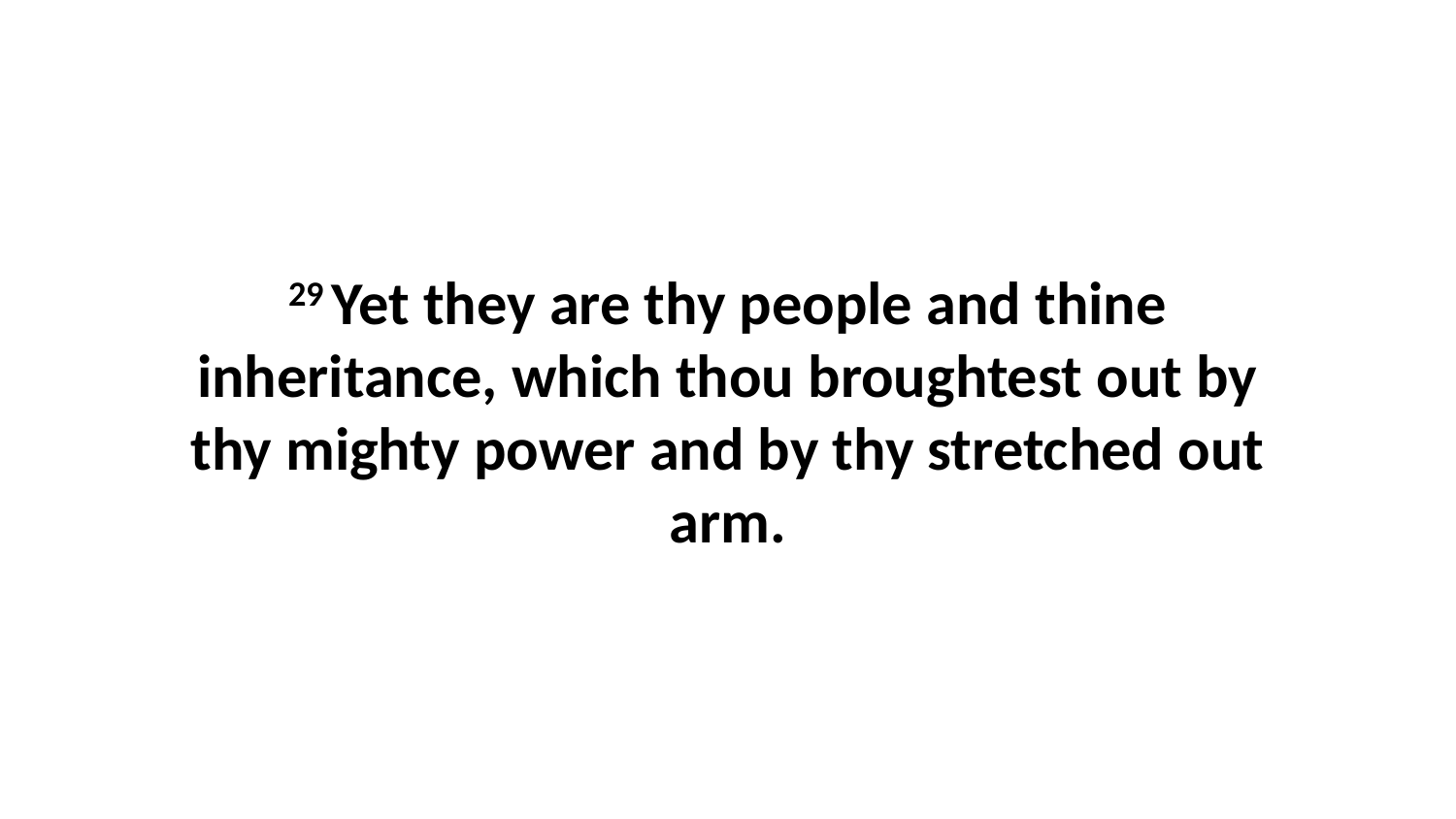

29 Yet they are thy people and thine inheritance, which thou broughtest out by thy mighty power and by thy stretched out arm.